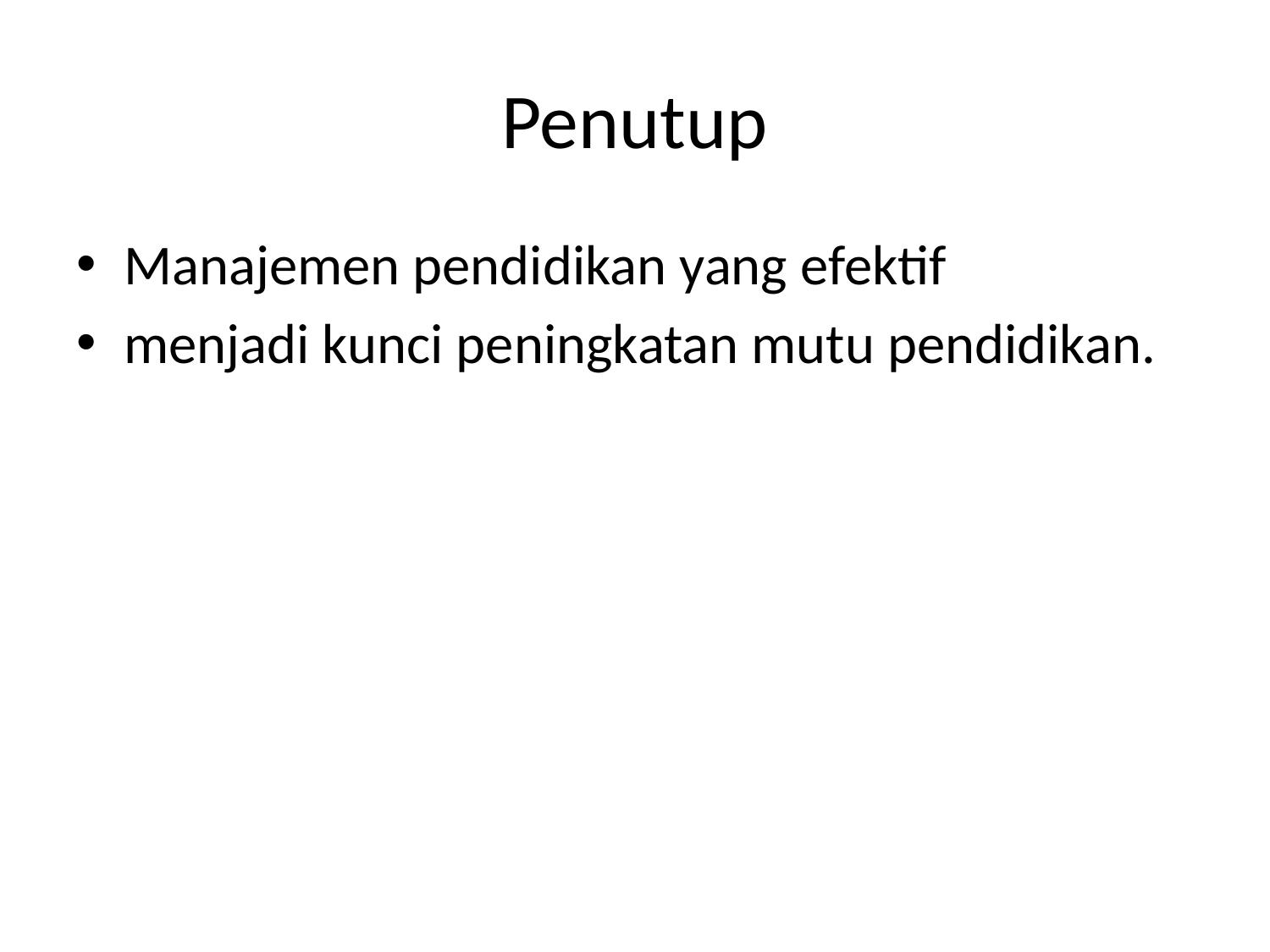

# Penutup
Manajemen pendidikan yang efektif
menjadi kunci peningkatan mutu pendidikan.